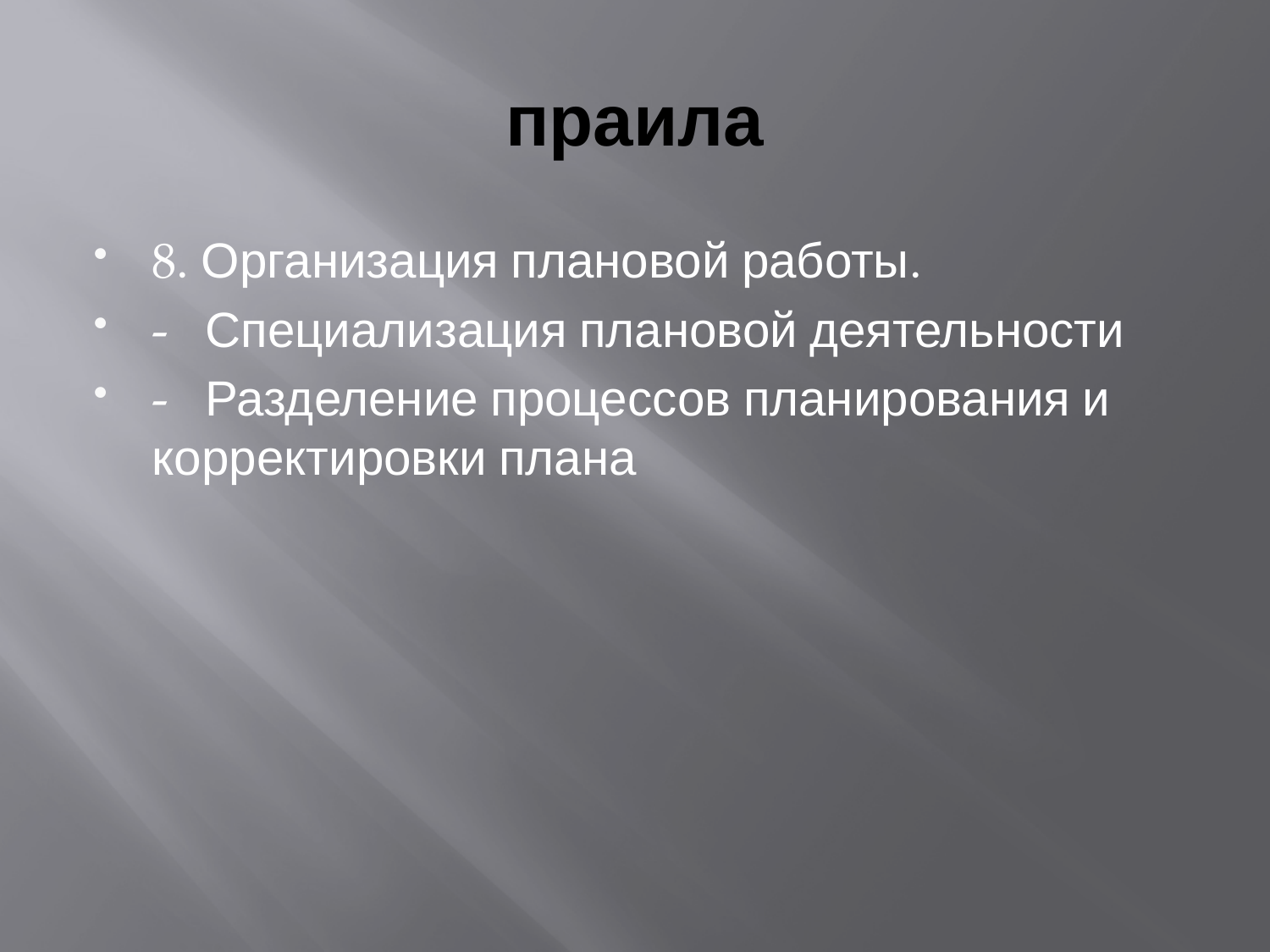

# праила
8. Организация плановой работы.
-   Специализация плановой деятельности
-   Разделение процессов планирования и корректировки плана